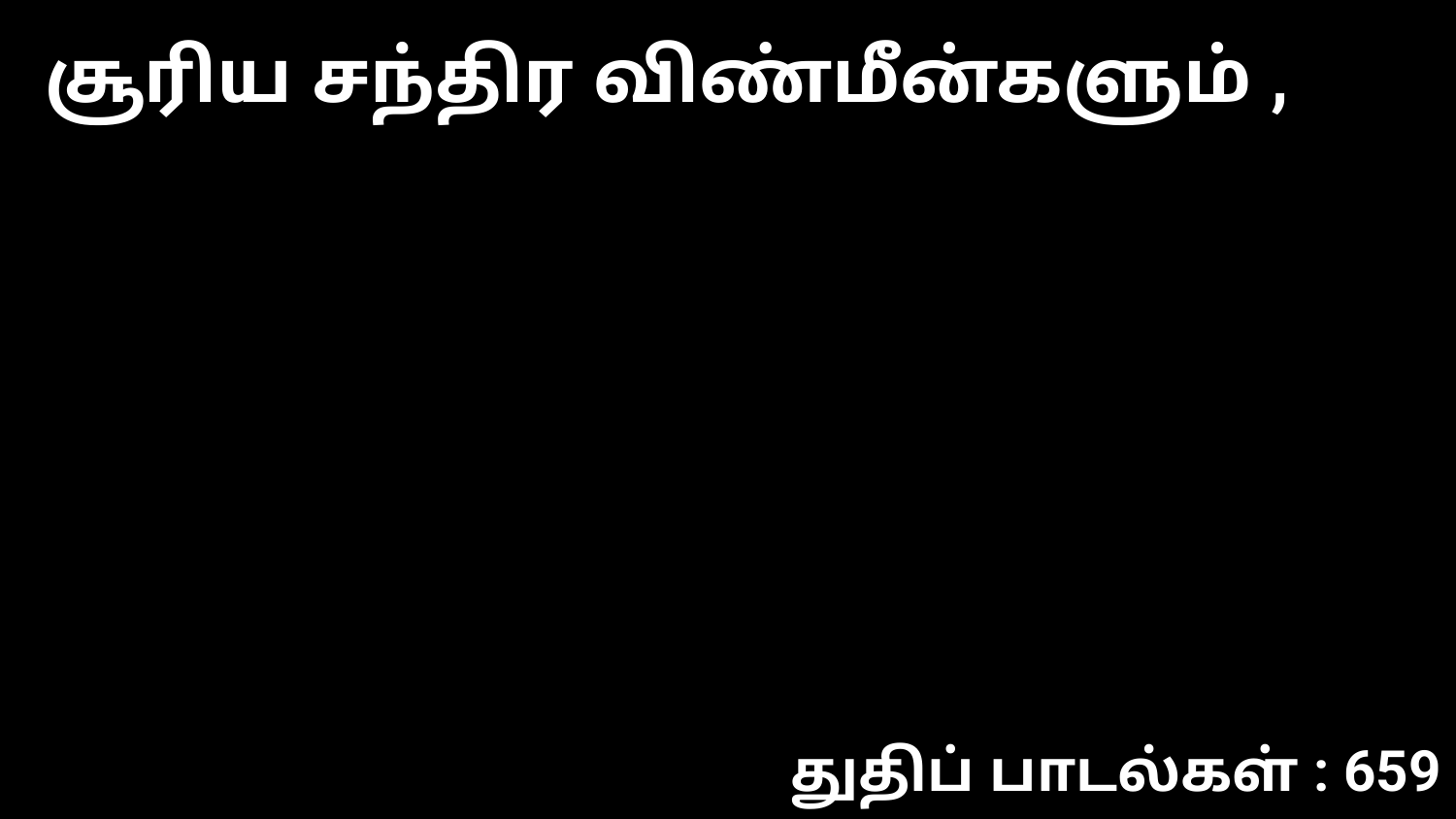

சூரிய சந்திர விண்மீன்களும் ,
துதிப் பாடல்கள் : 659